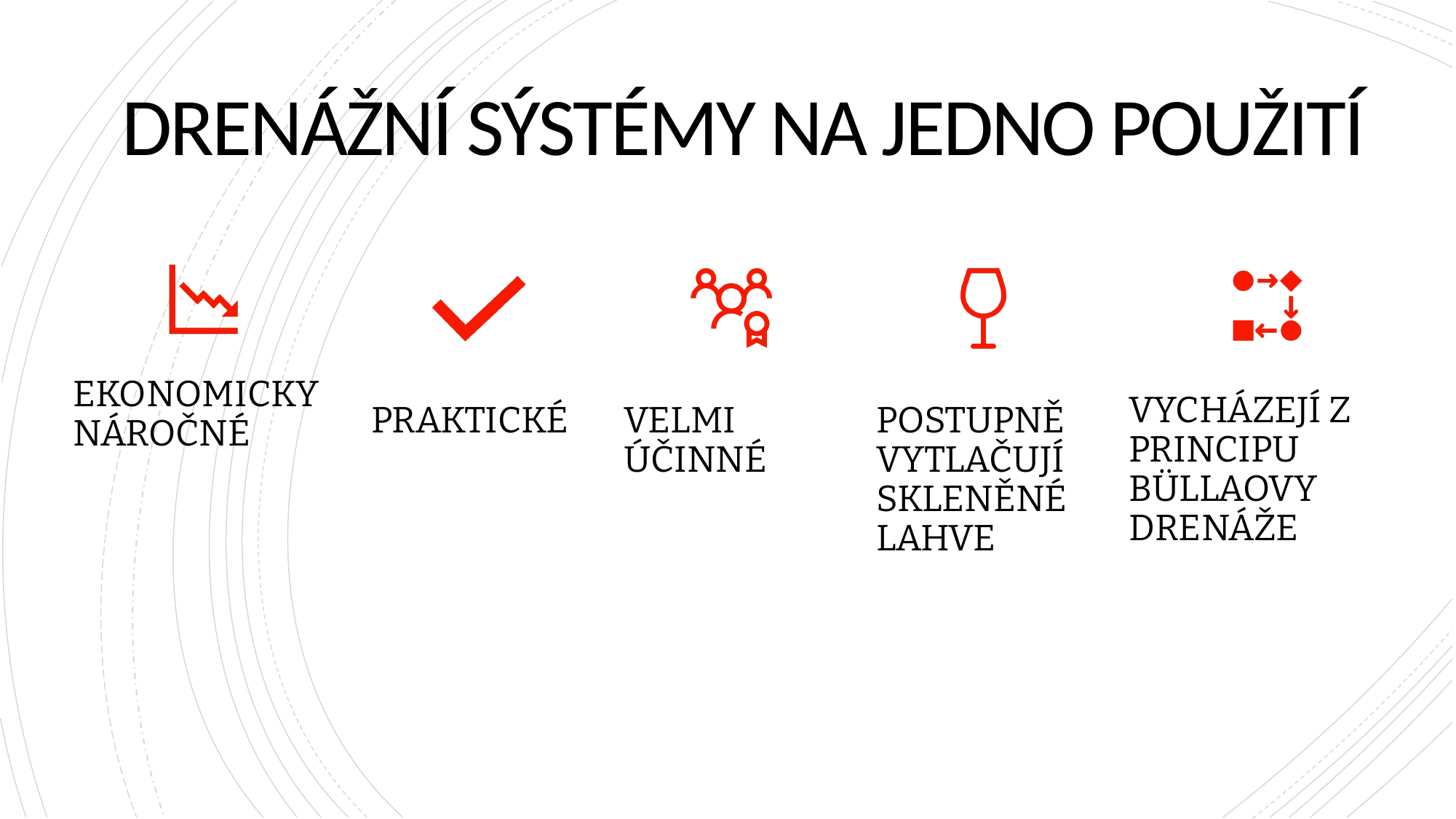

# DRENÁŽNÍ SÝSTÉMY NA JEDNO POUŽITÍ
EKONOMICKY NÁROČNÉ
PRAKTICKÉ
VELMI ÚČINNÉ
POSTUPNĚ VYTLAČUJÍ SKLENĚNÉ LAHVE
VYCHÁZEJÍ Z PRINCIPU BÜLLAOVY DRENÁŽE